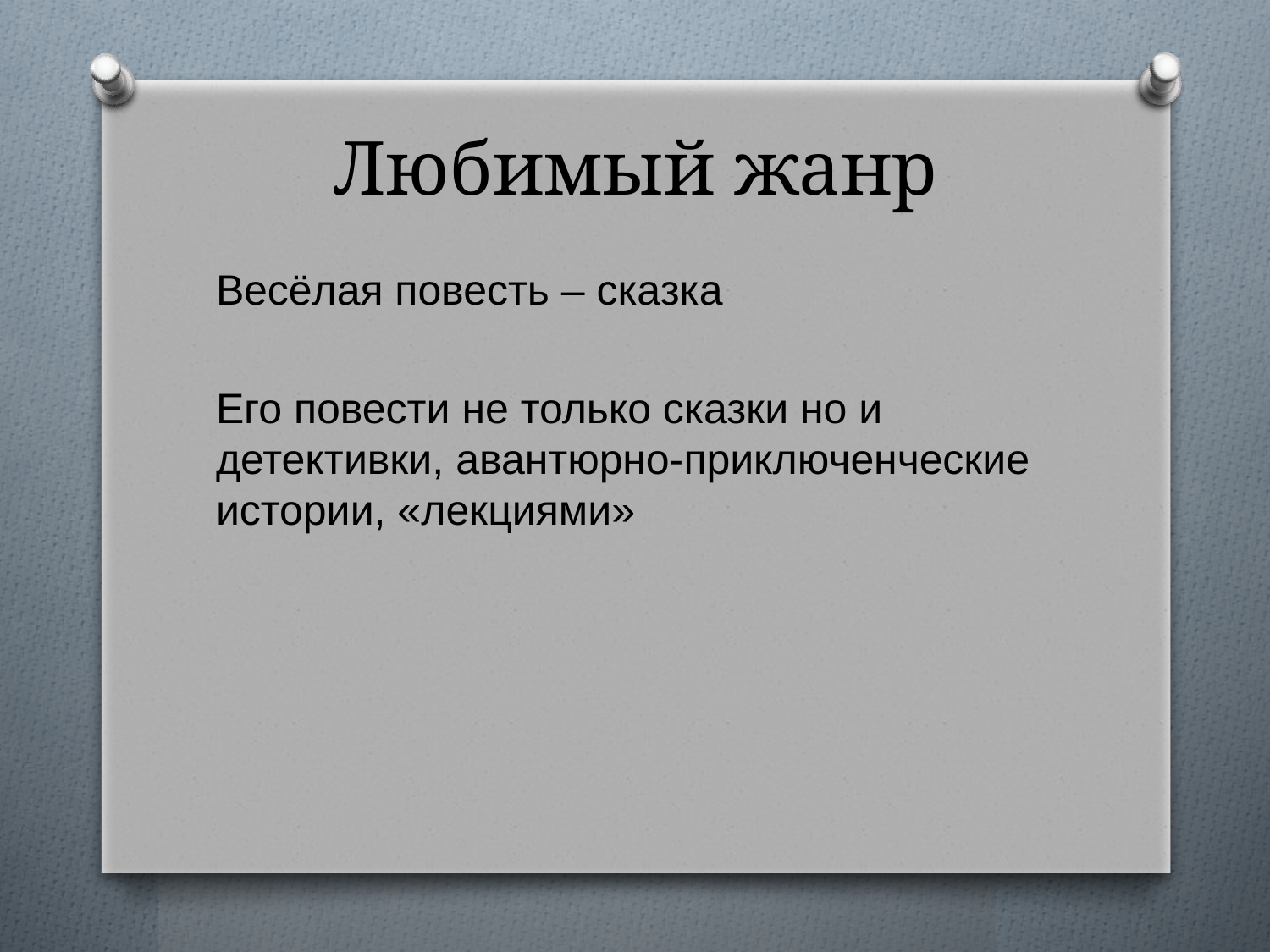

# Любимый жанр
Весёлая повесть – сказка

Его повести не только сказки но и детективки, авантюрно-приключенческие истории, «лекциями»